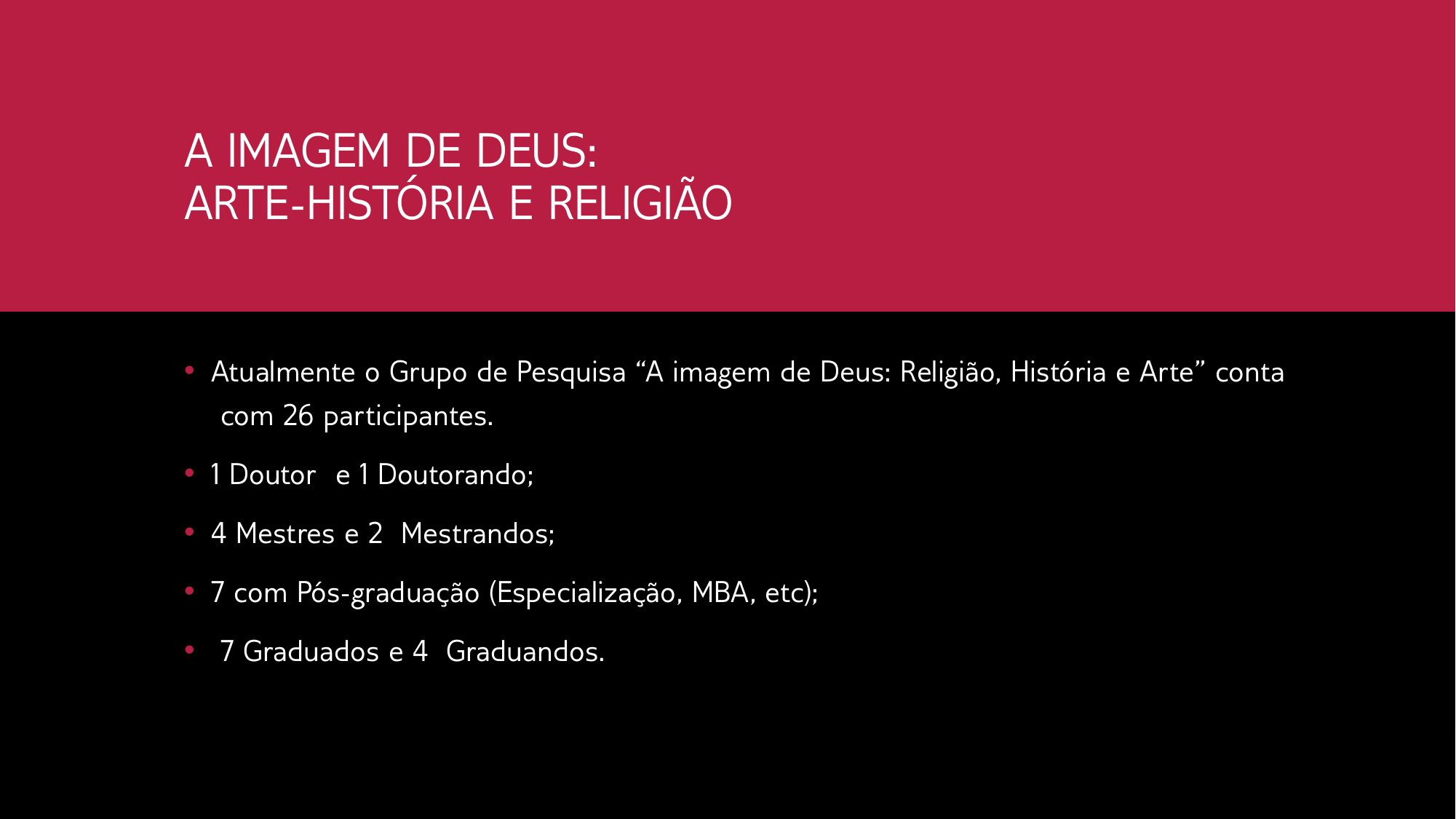

# A Imagem de Deus: Arte-História e Religião

Atualmente o Grupo de Pesquisa “A imagem de Deus: Religião, História e Arte” conta  com 26 participantes.
1 Doutor  e 1 Doutorando;
4 Mestres e 2  Mestrandos;
7 com Pós-graduação (Especialização, MBA, etc);
 7 Graduados e 4  Graduandos.